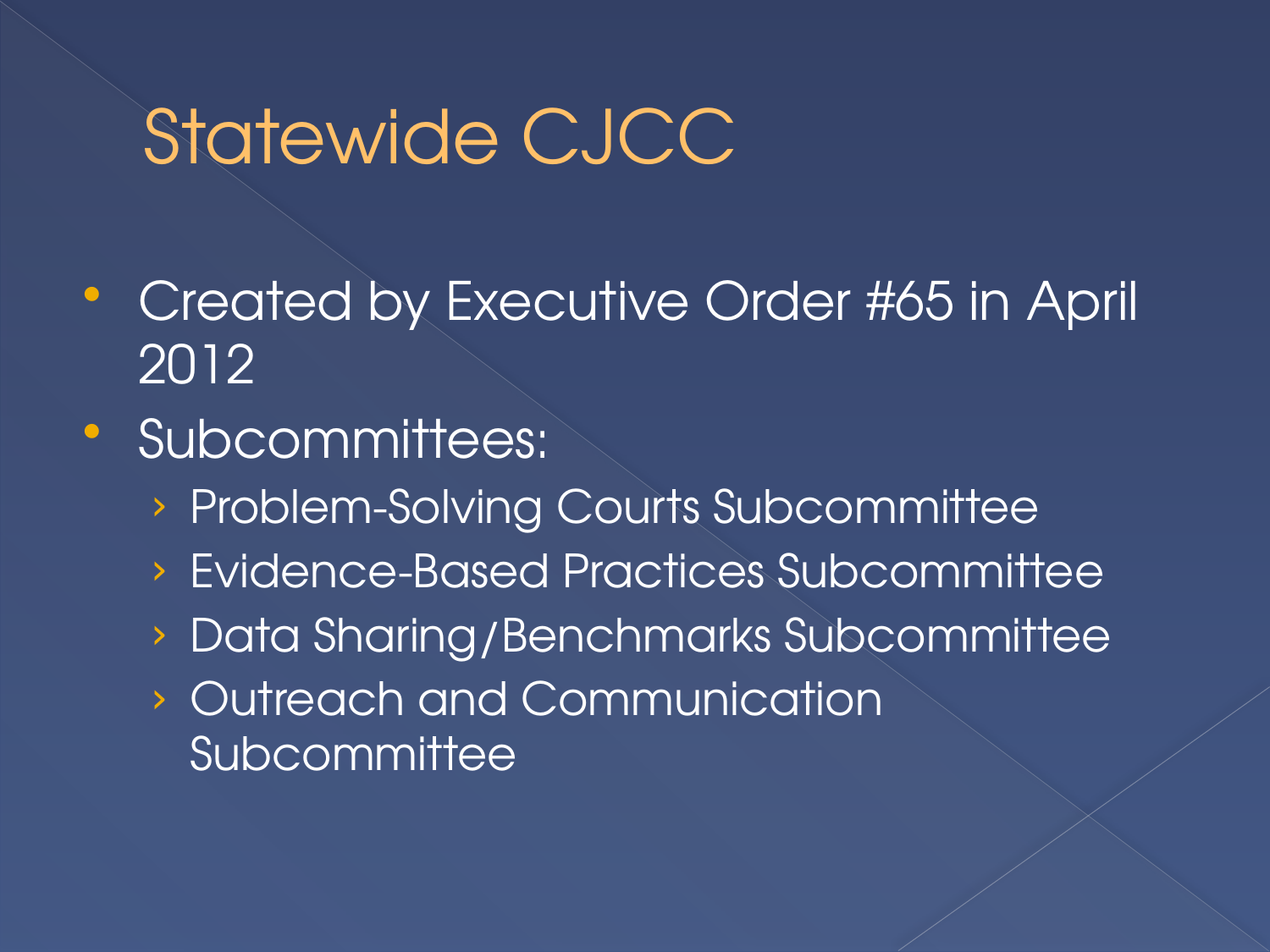

# Statewide CJCC
Created by Executive Order #65 in April 2012
Subcommittees:
Problem-Solving Courts Subcommittee
Evidence-Based Practices Subcommittee
Data Sharing/Benchmarks Subcommittee
Outreach and Communication Subcommittee